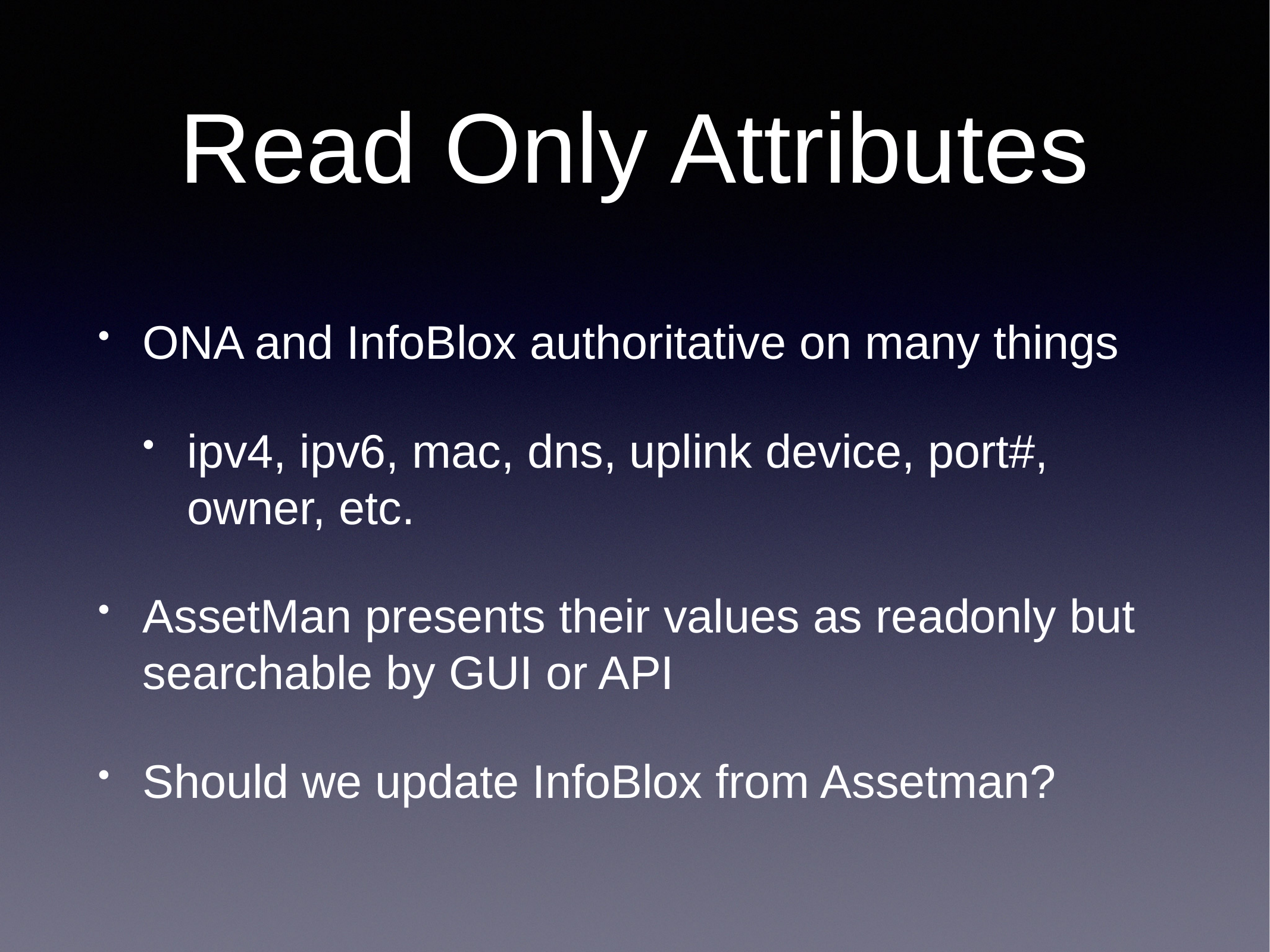

# Read Only Attributes
ONA and InfoBlox authoritative on many things
ipv4, ipv6, mac, dns, uplink device, port#, owner, etc.
AssetMan presents their values as readonly but searchable by GUI or API
Should we update InfoBlox from Assetman?